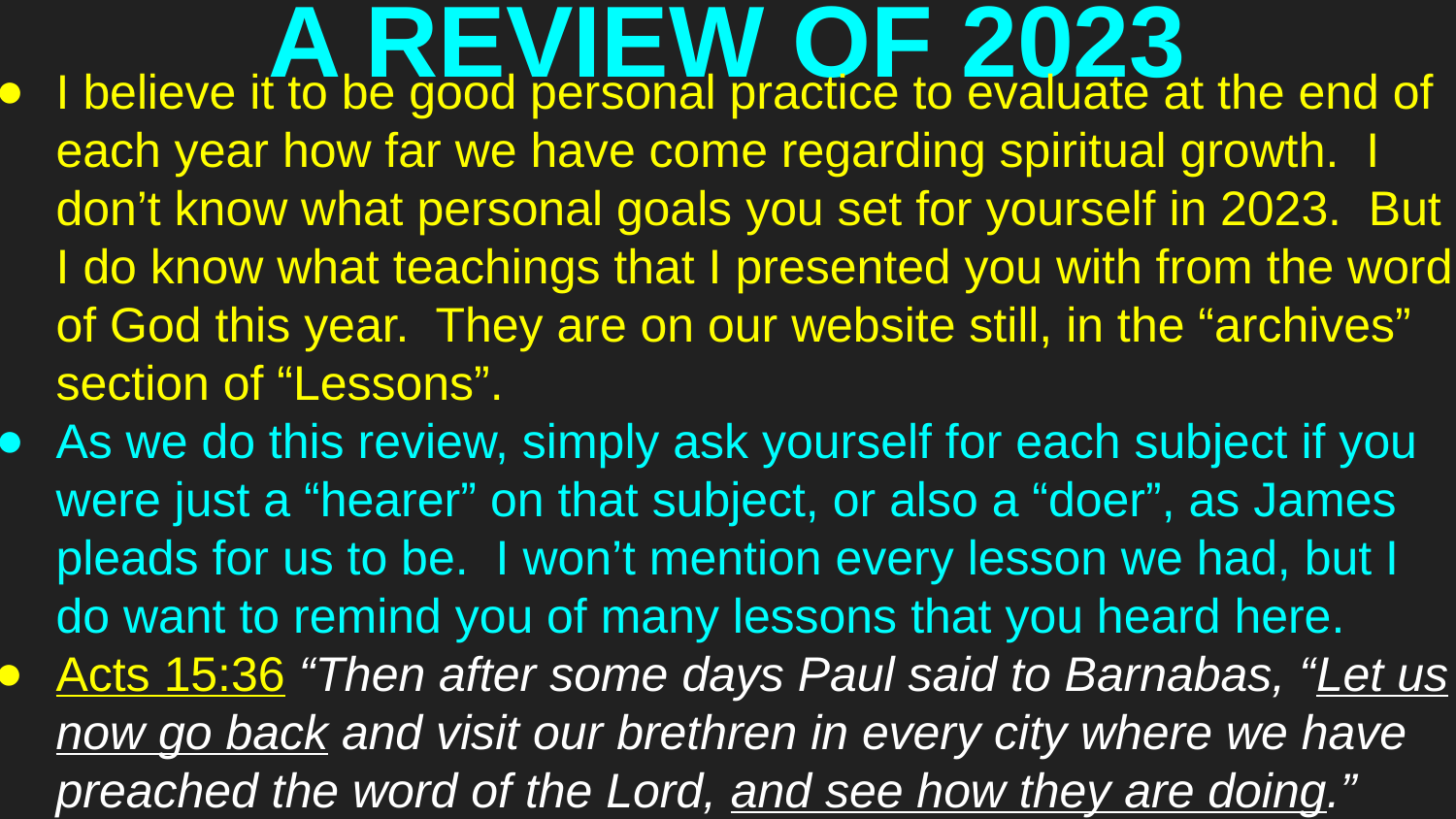

# A REVIEW OF 2023
I believe it to be good personal practice to evaluate at the end of each year how far we have come regarding spiritual growth.  I don’t know what personal goals you set for yourself in 2023.  But I do know what teachings that I presented you with from the word of God this year.  They are on our website still, in the “archives” section of “Lessons”.
As we do this review, simply ask yourself for each subject if you were just a “hearer” on that subject, or also a “doer”, as James pleads for us to be.  I won’t mention every lesson we had, but I do want to remind you of many lessons that you heard here.
Acts 15:36 “Then after some days Paul said to Barnabas, “Let us now go back and visit our brethren in every city where we have preached the word of the Lord, and see how they are doing.”